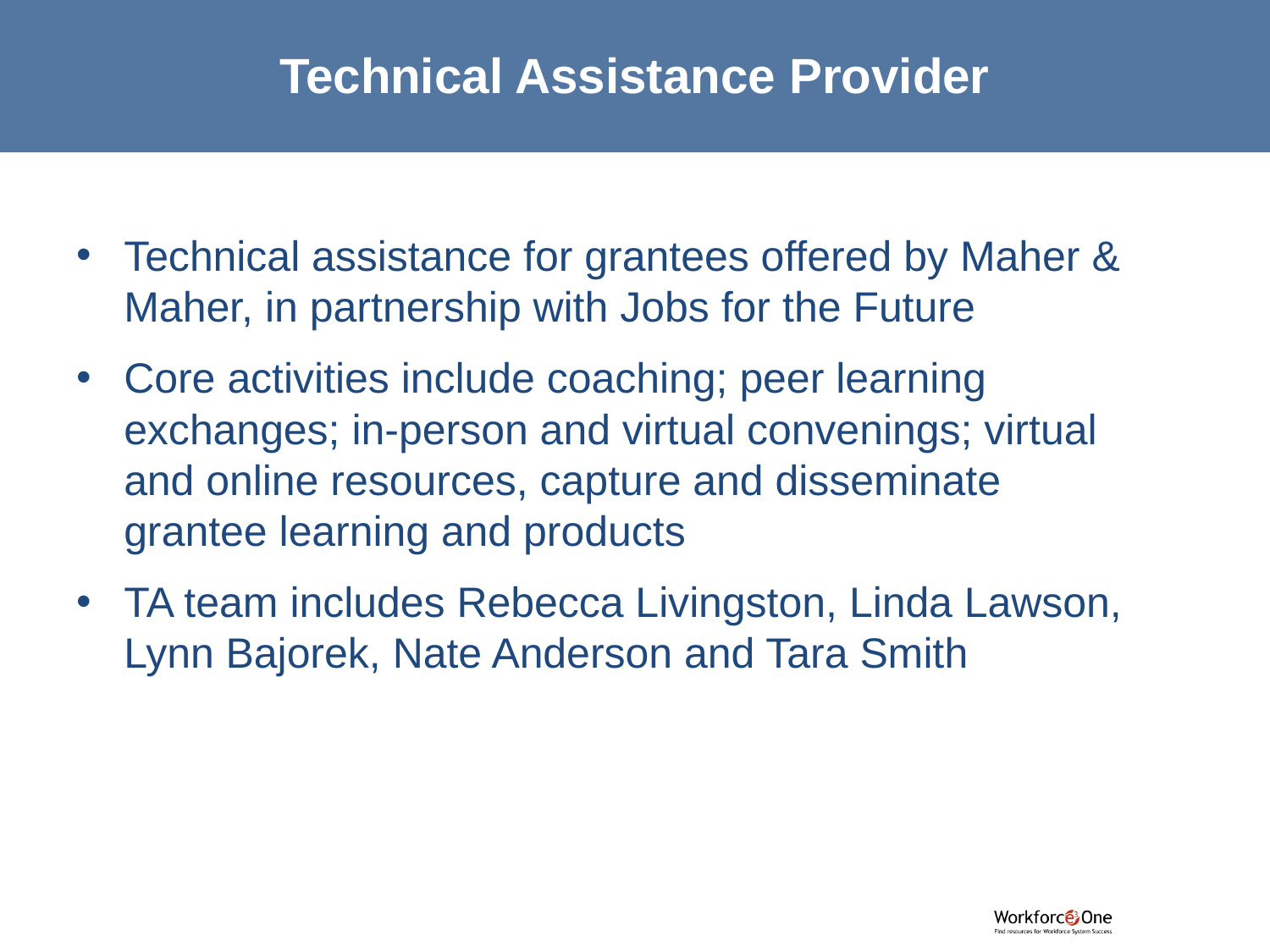

# Technical Assistance Provider
Technical assistance for grantees offered by Maher & Maher, in partnership with Jobs for the Future
Core activities include coaching; peer learning exchanges; in-person and virtual convenings; virtual and online resources, capture and disseminate grantee learning and products
TA team includes Rebecca Livingston, Linda Lawson, Lynn Bajorek, Nate Anderson and Tara Smith